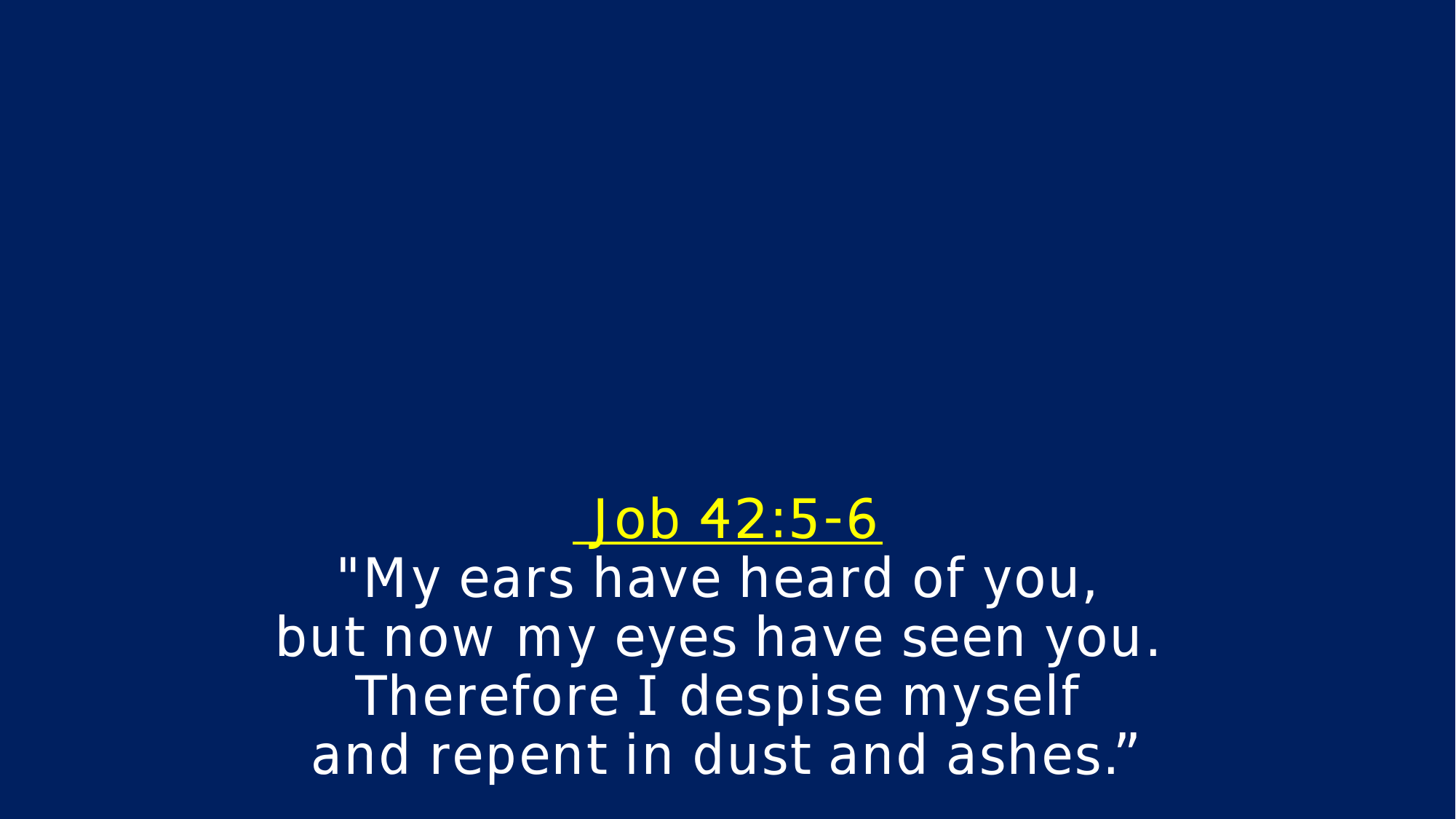

# Job 42:5-6 "My ears have heard of you, but now my eyes have seen you. Therefore I despise myself and repent in dust and ashes.”